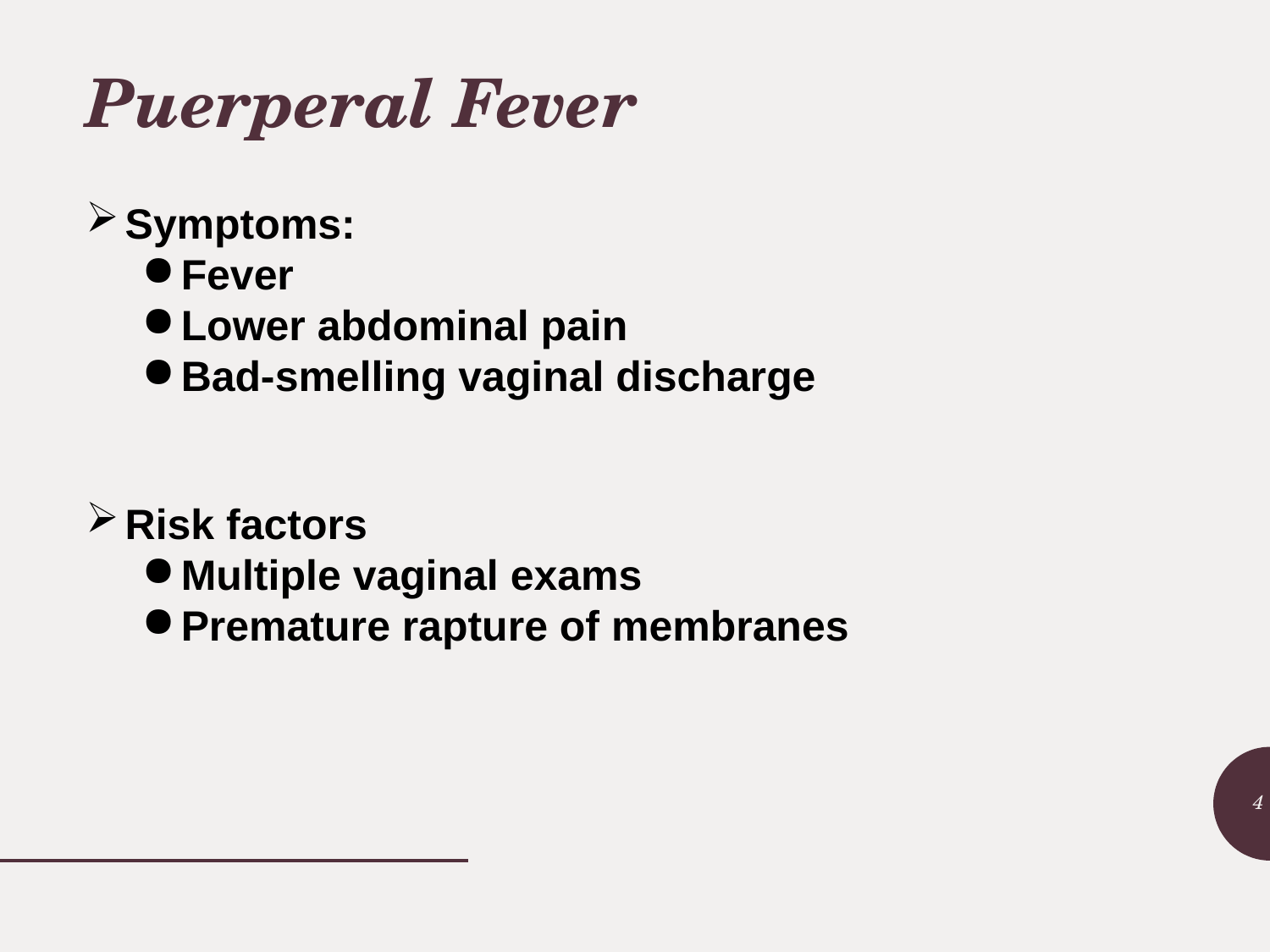

Puerperal Fever
Symptoms:
Fever
Lower abdominal pain
Bad-smelling vaginal discharge

Risk factors
Multiple vaginal exams
Premature rapture of membranes
4